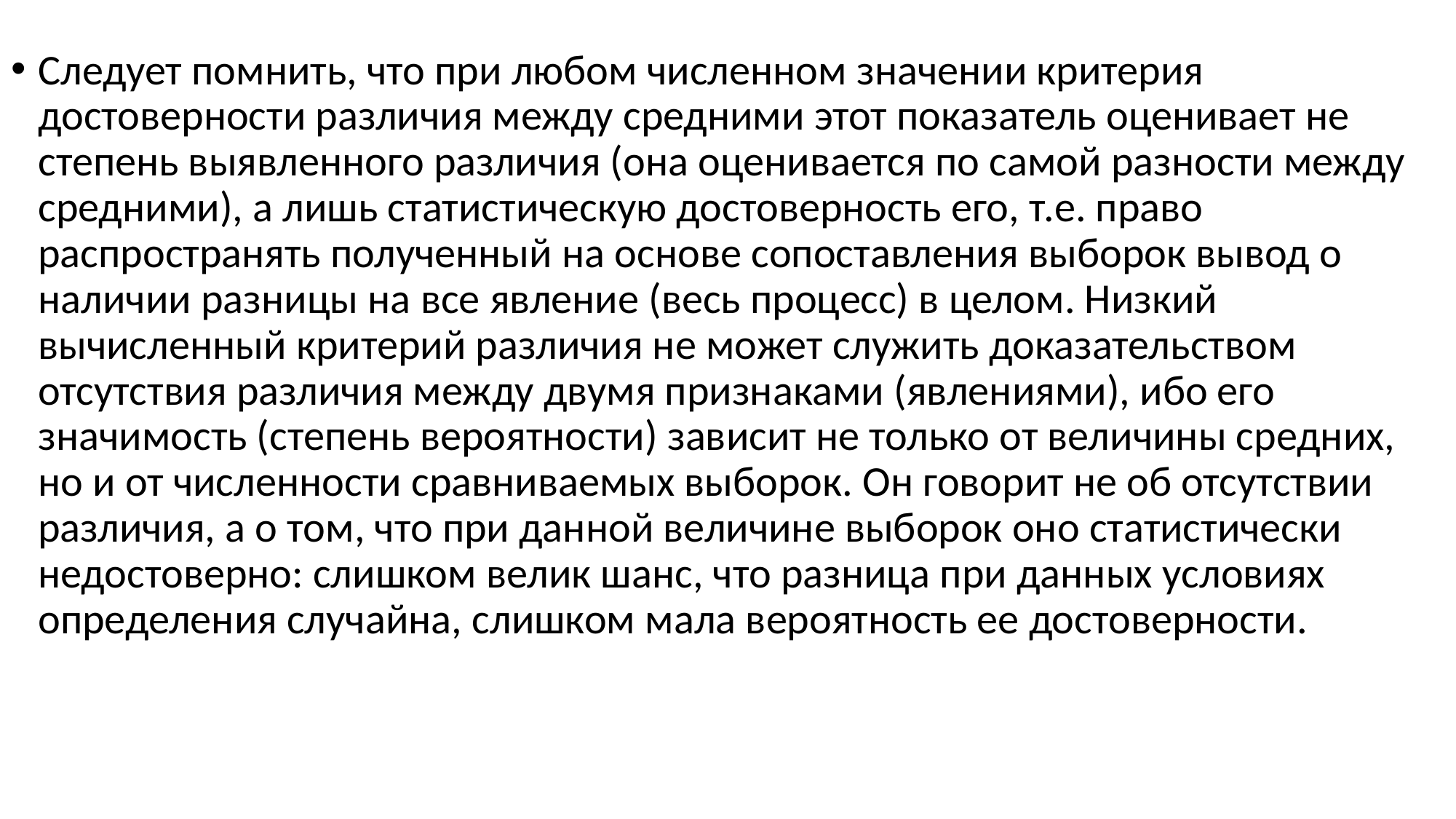

Следует помнить, что при любом численном значении критерия достоверности различия между средними этот показатель оценивает не степень выявленного различия (она оценивается по самой разности между средними), а лишь статистическую достоверность его, т.е. право распространять полученный на основе сопоставления выборок вывод о наличии разницы на все явление (весь процесс) в целом. Низкий вычисленный критерий различия не может служить доказательством отсутствия различия между двумя признаками (явлениями), ибо его значимость (степень вероятности) зависит не только от величины средних, но и от численности сравниваемых выборок. Он говорит не об отсутствии различия, а о том, что при данной величине выборок оно статистически недостоверно: слишком велик шанс, что разница при данных условиях определения случайна, слишком мала вероятность ее достоверности.